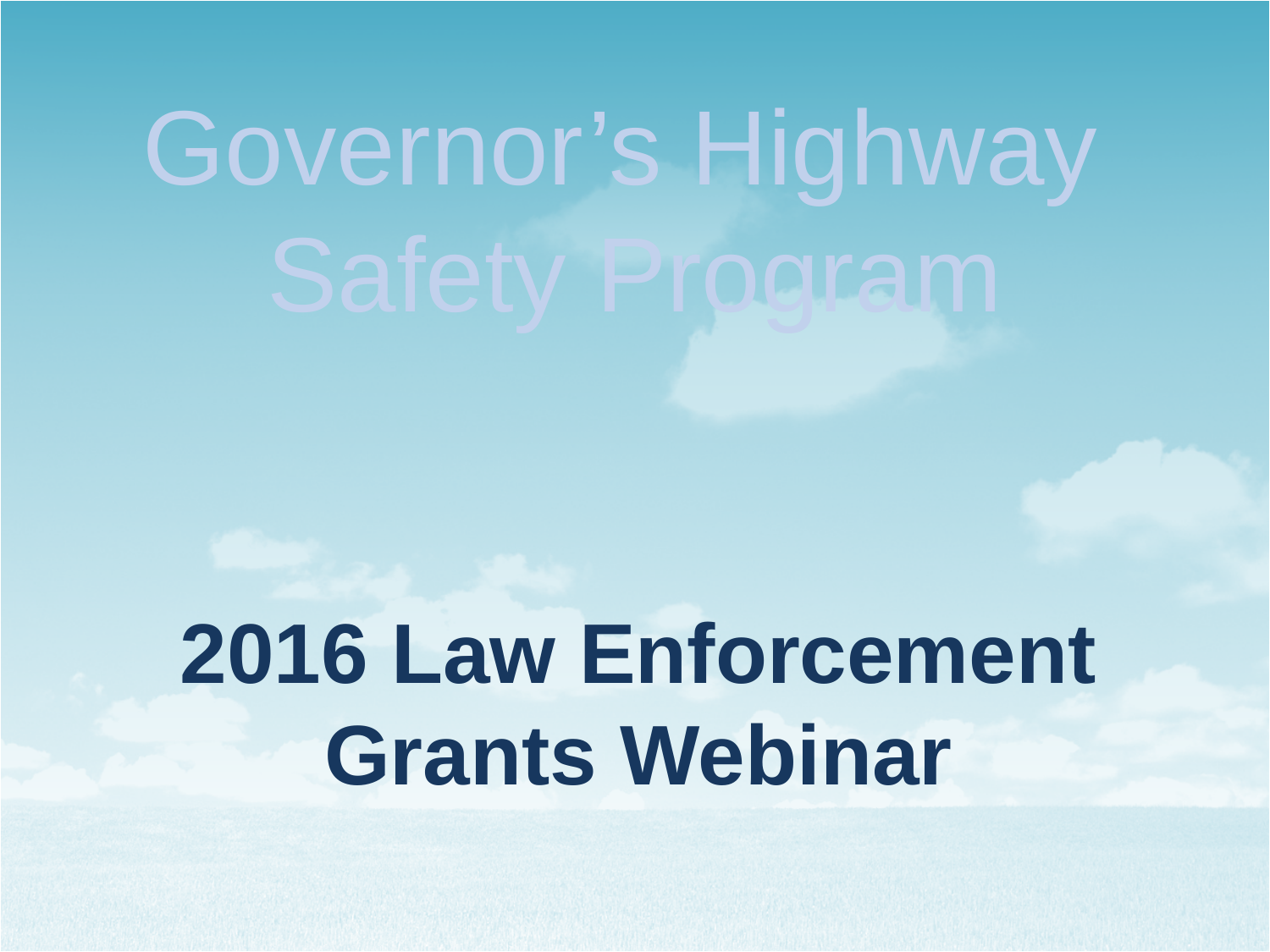

# Governor’s Highway Safety Program
2016 Law Enforcement Grants Webinar